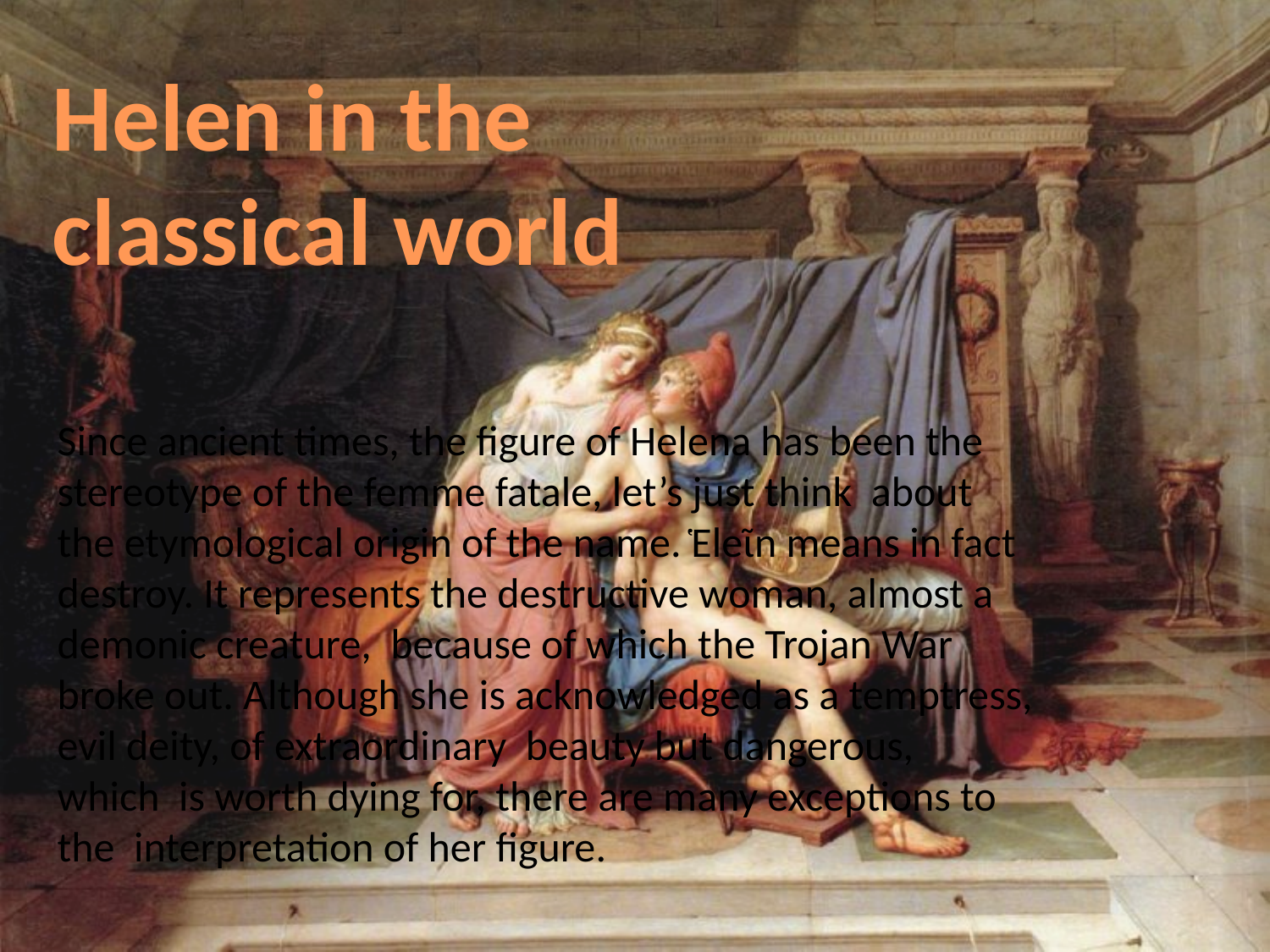

Helen in the classical world
Since ancient times, the figure of Helena has been the stereotype of the femme fatale, let’s just think  about  the etymological origin of the name. Ἑleῖn means in fact destroy. It represents the destructive woman, almost a demonic creature,  because of which the Trojan War broke out. Although she is acknowledged as a temptress, evil deity, of extraordinary  beauty but dangerous,  which  is worth dying for, there are many exceptions to the  interpretation of her figure.